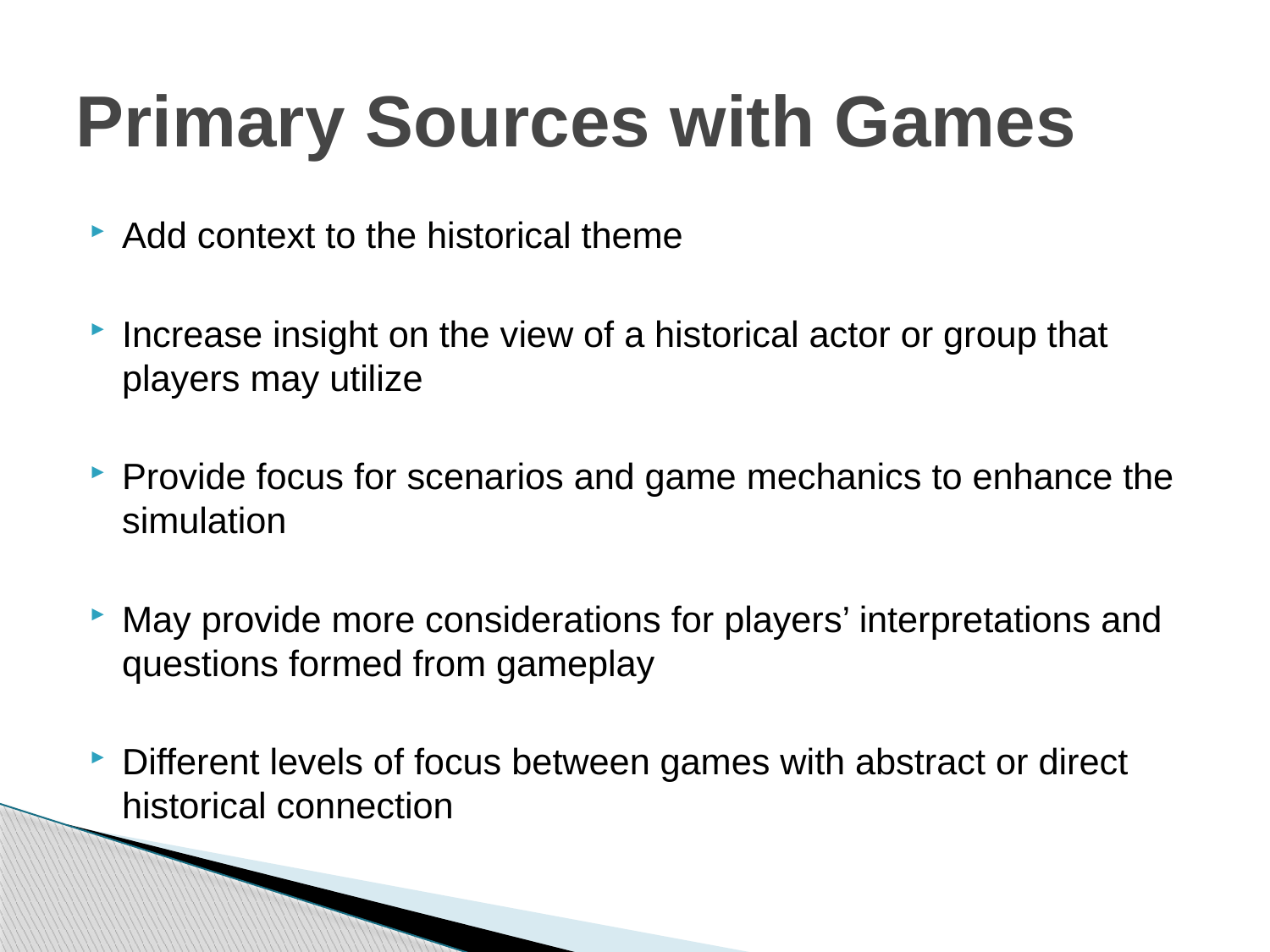

# Primary Sources with Games
Add context to the historical theme

Increase insight on the view of a historical actor or group that players may utilize

Provide focus for scenarios and game mechanics to enhance the simulation

May provide more considerations for players’ interpretations and questions formed from gameplay

Different levels of focus between games with abstract or direct historical connection